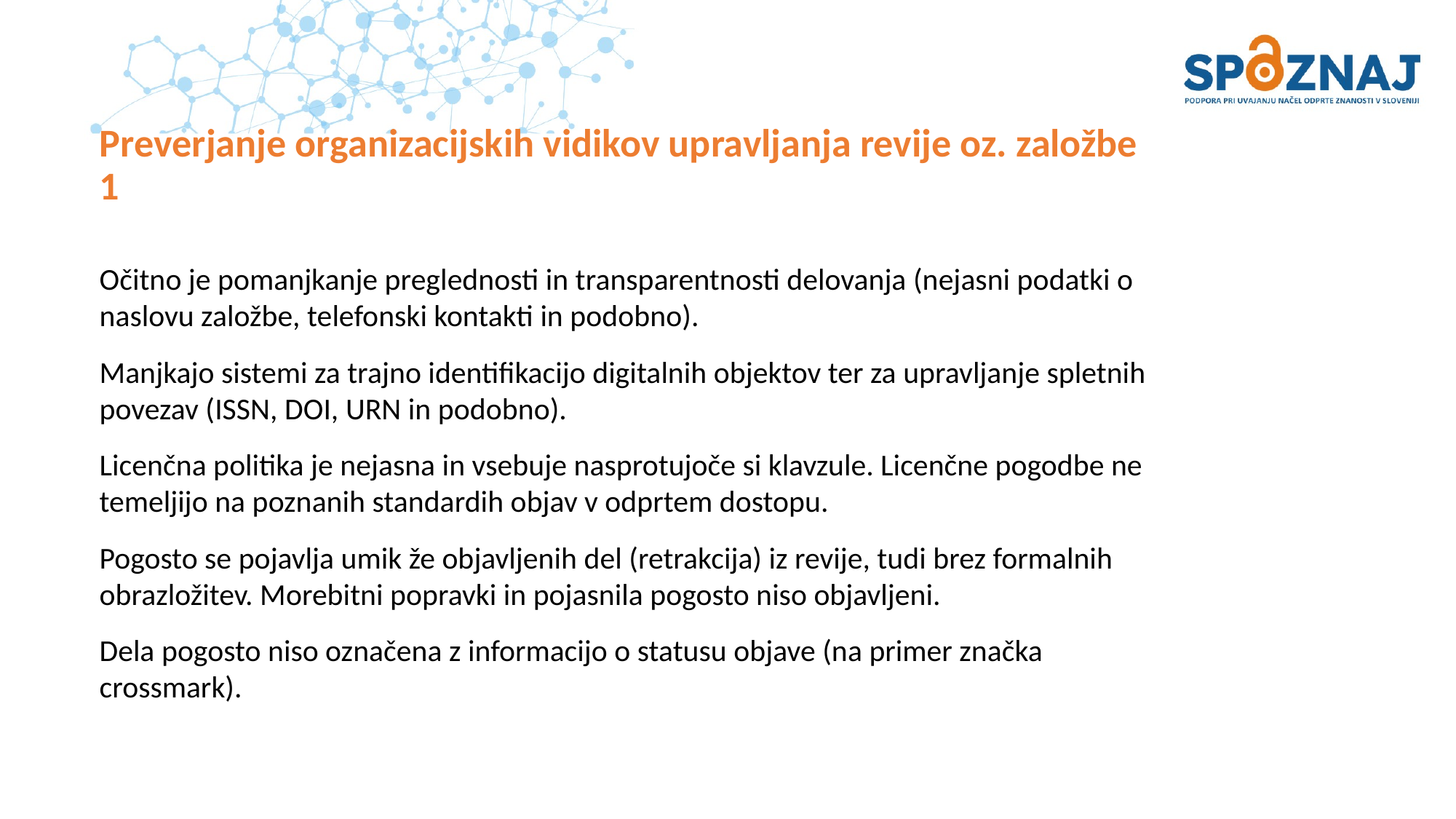

# Preverjanje organizacijskih vidikov upravljanja revije oz. založbe 1
Očitno je pomanjkanje preglednosti in transparentnosti delovanja (nejasni podatki o naslovu založbe, telefonski kontakti in podobno).

Manjkajo sistemi za trajno identifikacijo digitalnih objektov ter za upravljanje spletnih povezav (ISSN, DOI, URN in podobno).

Licenčna politika je nejasna in vsebuje nasprotujoče si klavzule. Licenčne pogodbe ne temeljijo na poznanih standardih objav v odprtem dostopu.

Pogosto se pojavlja umik že objavljenih del (retrakcija) iz revije, tudi brez formalnih obrazložitev. Morebitni popravki in pojasnila pogosto niso objavljeni.

Dela pogosto niso označena z informacijo o statusu objave (na primer značka crossmark).